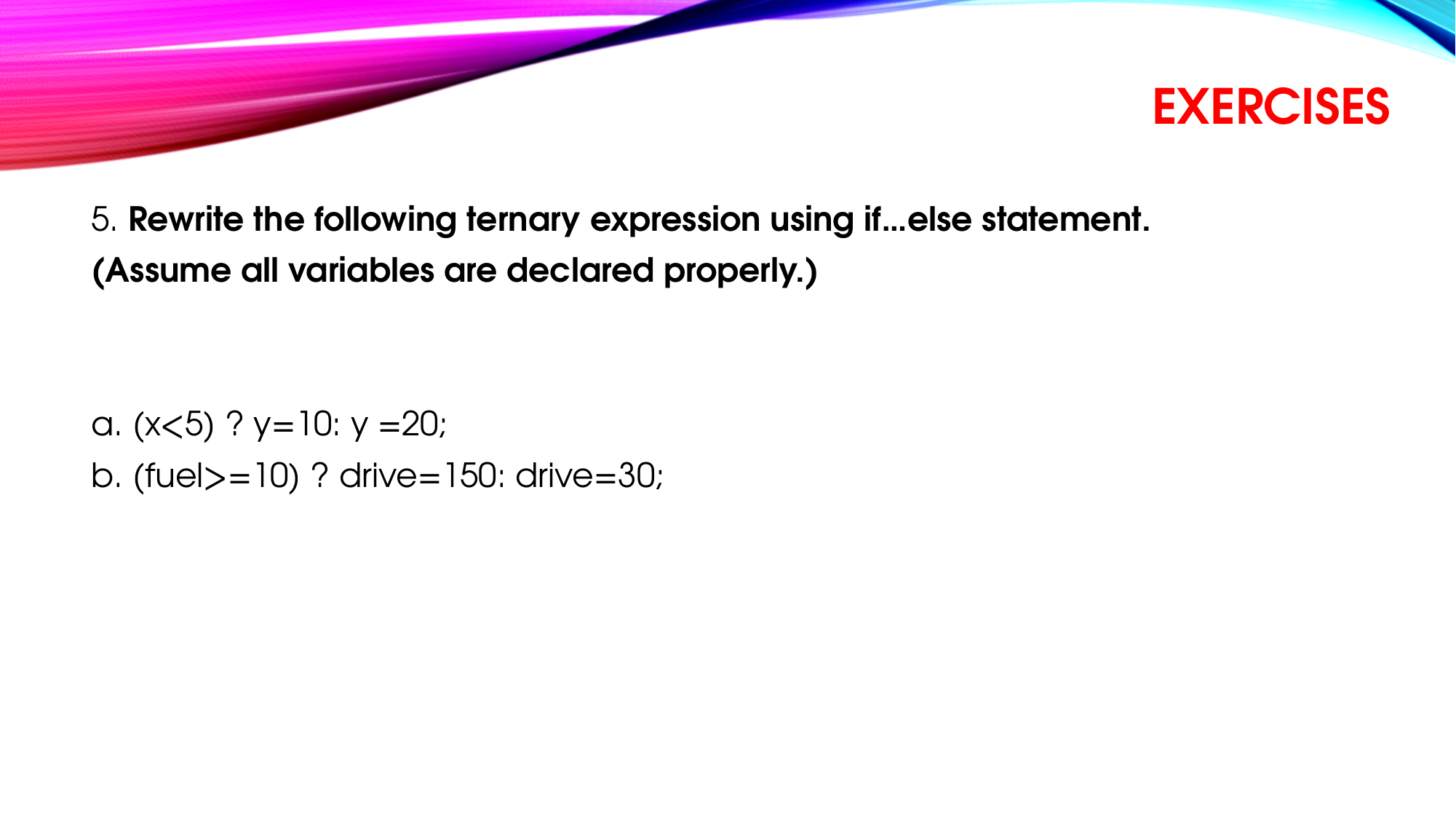

# exercises
5. Rewrite the following ternary expression using if…else statement.
(Assume all variables are declared properly.)

a. (x<5) ? y=10: y =20;
b. (fuel>=10) ? drive=150: drive=30;